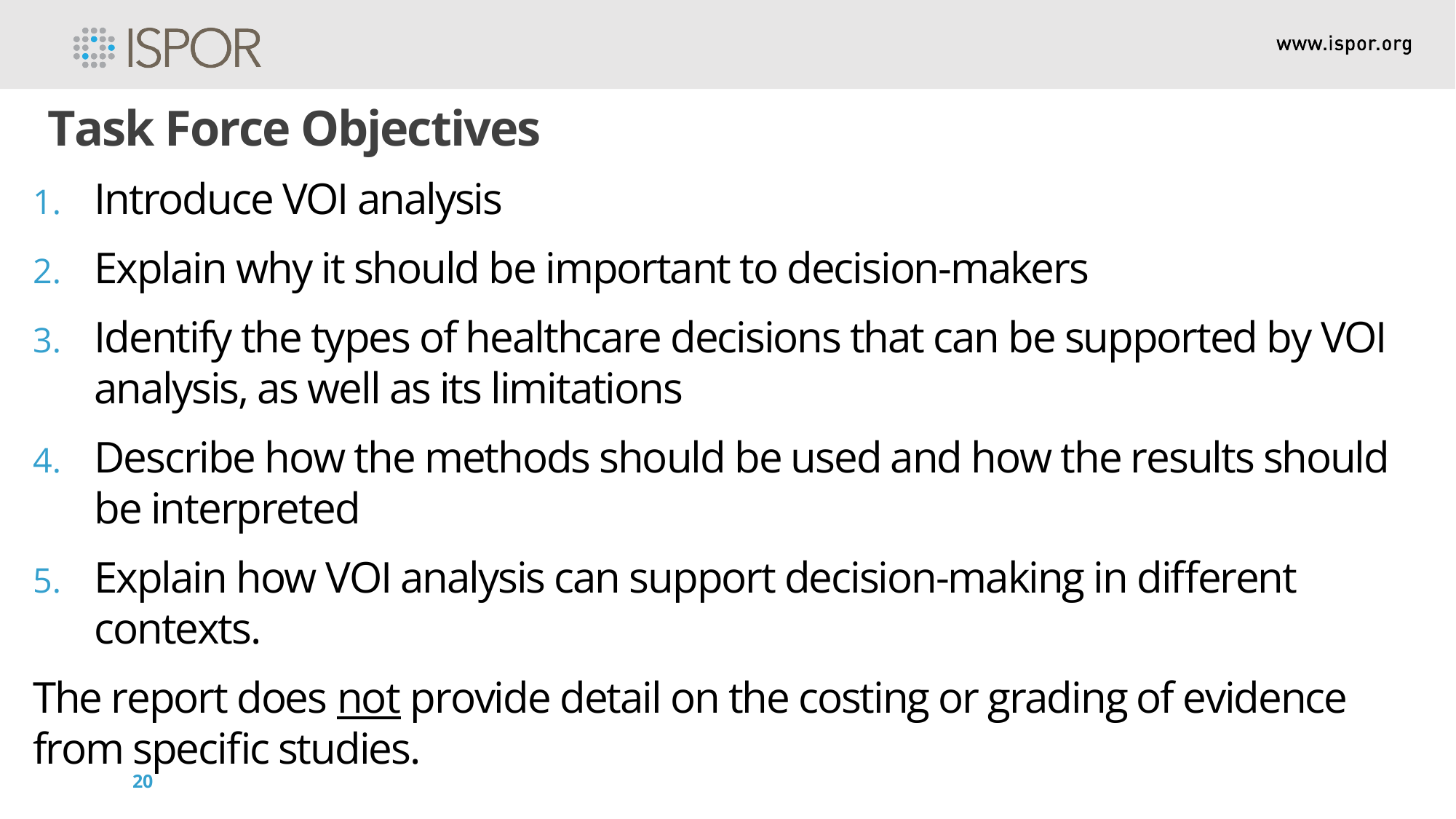

Task Force Objectives
Introduce VOI analysis
Explain why it should be important to decision-makers
Identify the types of healthcare decisions that can be supported by VOI analysis, as well as its limitations
Describe how the methods should be used and how the results should be interpreted
Explain how VOI analysis can support decision-making in different contexts.
The report does not provide detail on the costing or grading of evidence from specific studies.
20